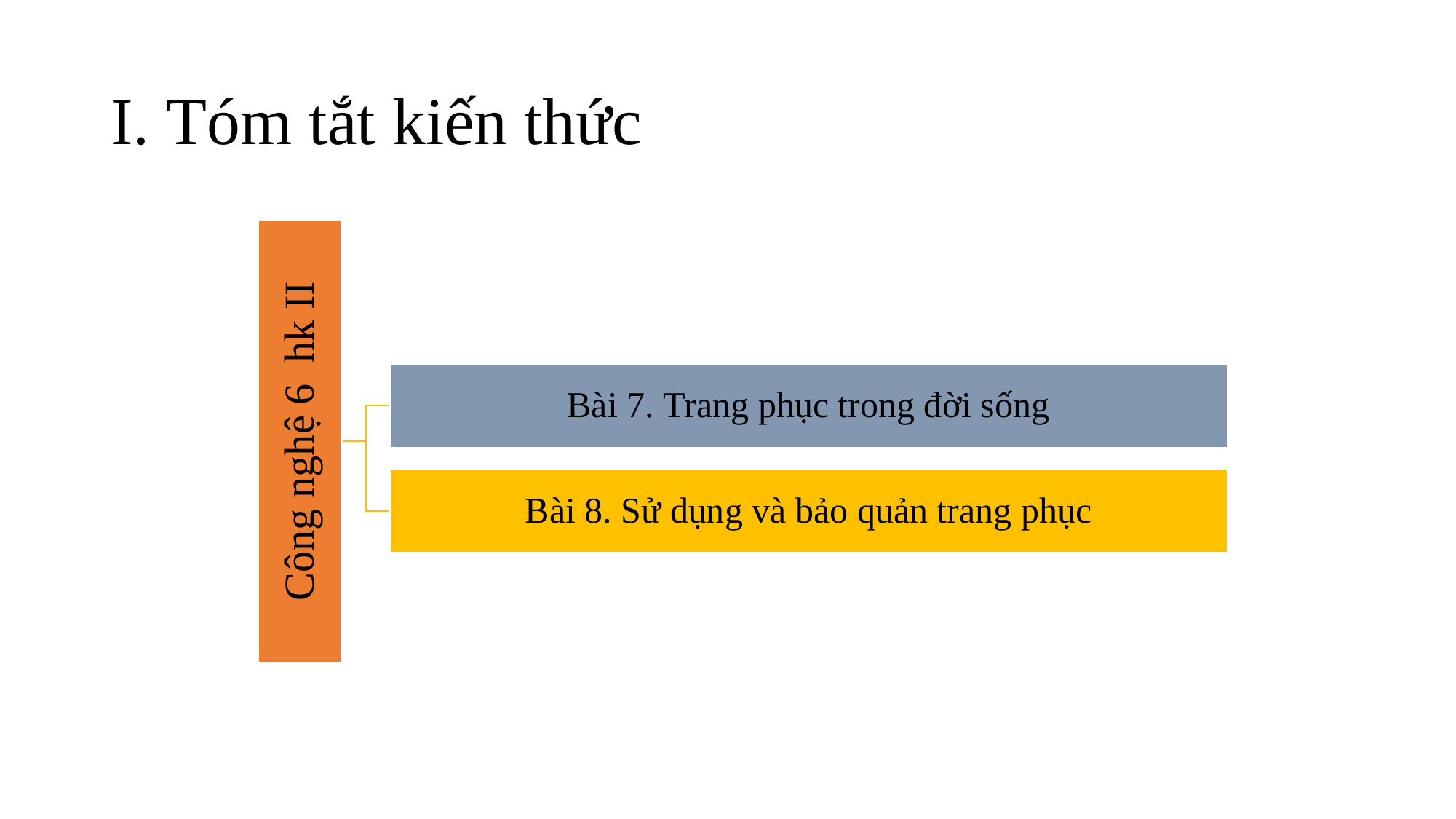

# I. Tóm tắt kiến thức

Công nghệ 6  hk II
Bài 7. Trang phục trong đời sống
Bài 8. Sử dụng và bảo quản trang phục